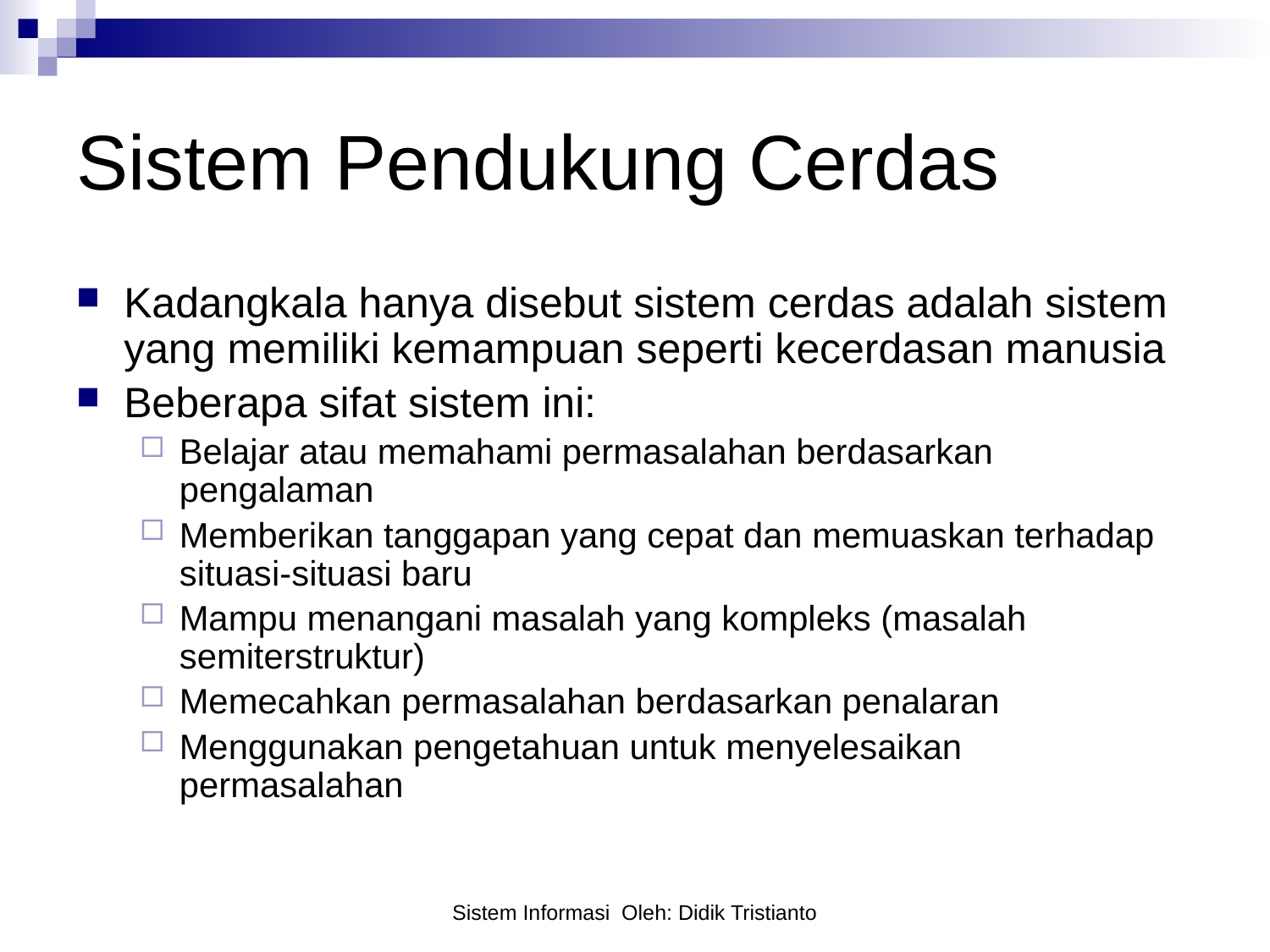

# Sistem Pendukung Cerdas
Kadangkala hanya disebut sistem cerdas adalah sistem yang memiliki kemampuan seperti kecerdasan manusia
Beberapa sifat sistem ini:
Belajar atau memahami permasalahan berdasarkan pengalaman
Memberikan tanggapan yang cepat dan memuaskan terhadap situasi-situasi baru
Mampu menangani masalah yang kompleks (masalah semiterstruktur)
Memecahkan permasalahan berdasarkan penalaran
Menggunakan pengetahuan untuk menyelesaikan permasalahan
Sistem Informasi  Oleh: Didik Tristianto